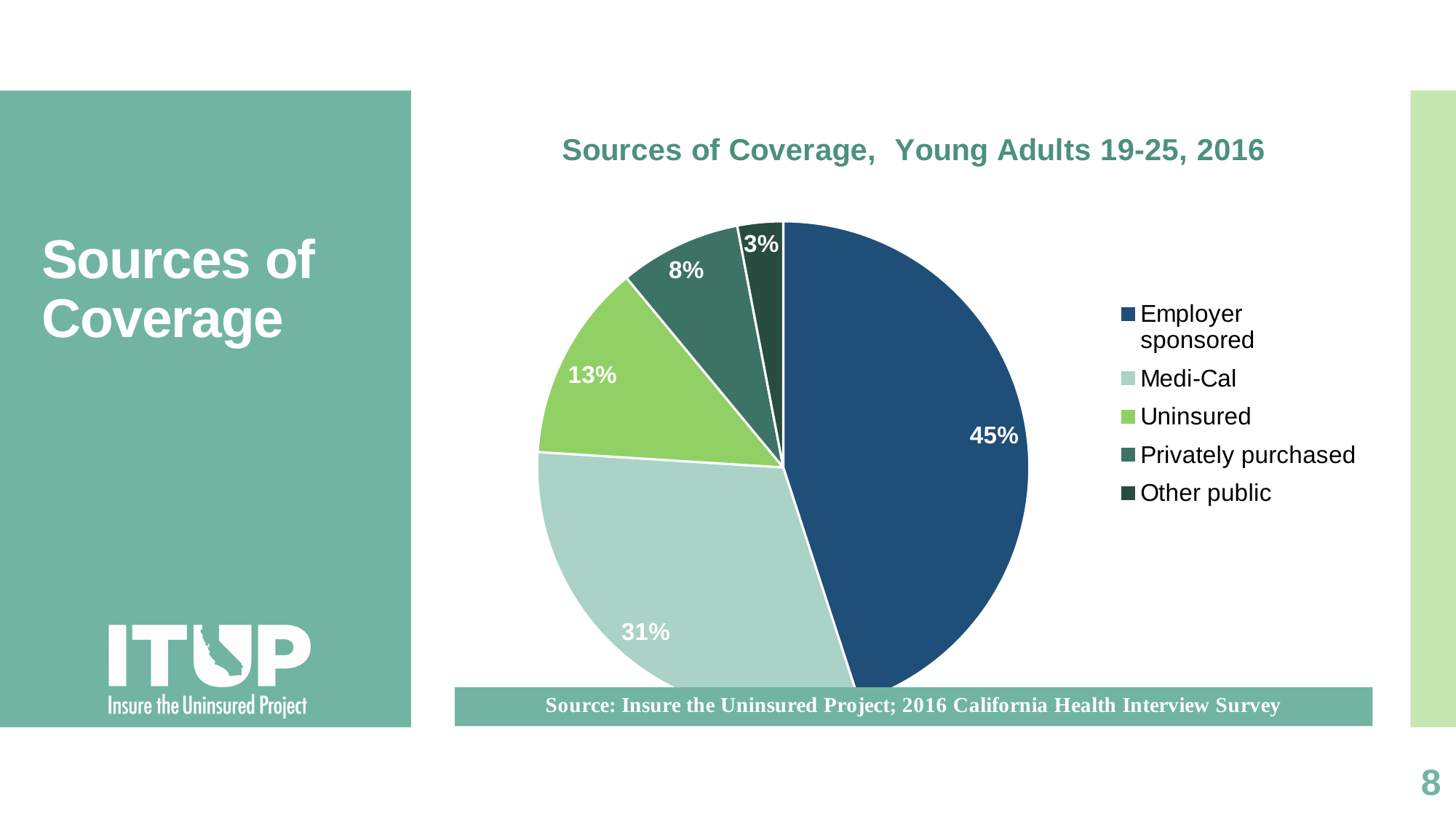

### Chart: Sources of Coverage,  Young Adults 19-25, 2016

| Category | Coverage Adults Ages 19-25, 2016 |
|---|---|
| Employer sponsored | 0.45 |
| Medi-Cal | 0.31 |
| Uninsured | 0.13 |
| Privately purchased | 0.08 |
| Other public  | 0.03 |
# Sources of Coverage

8